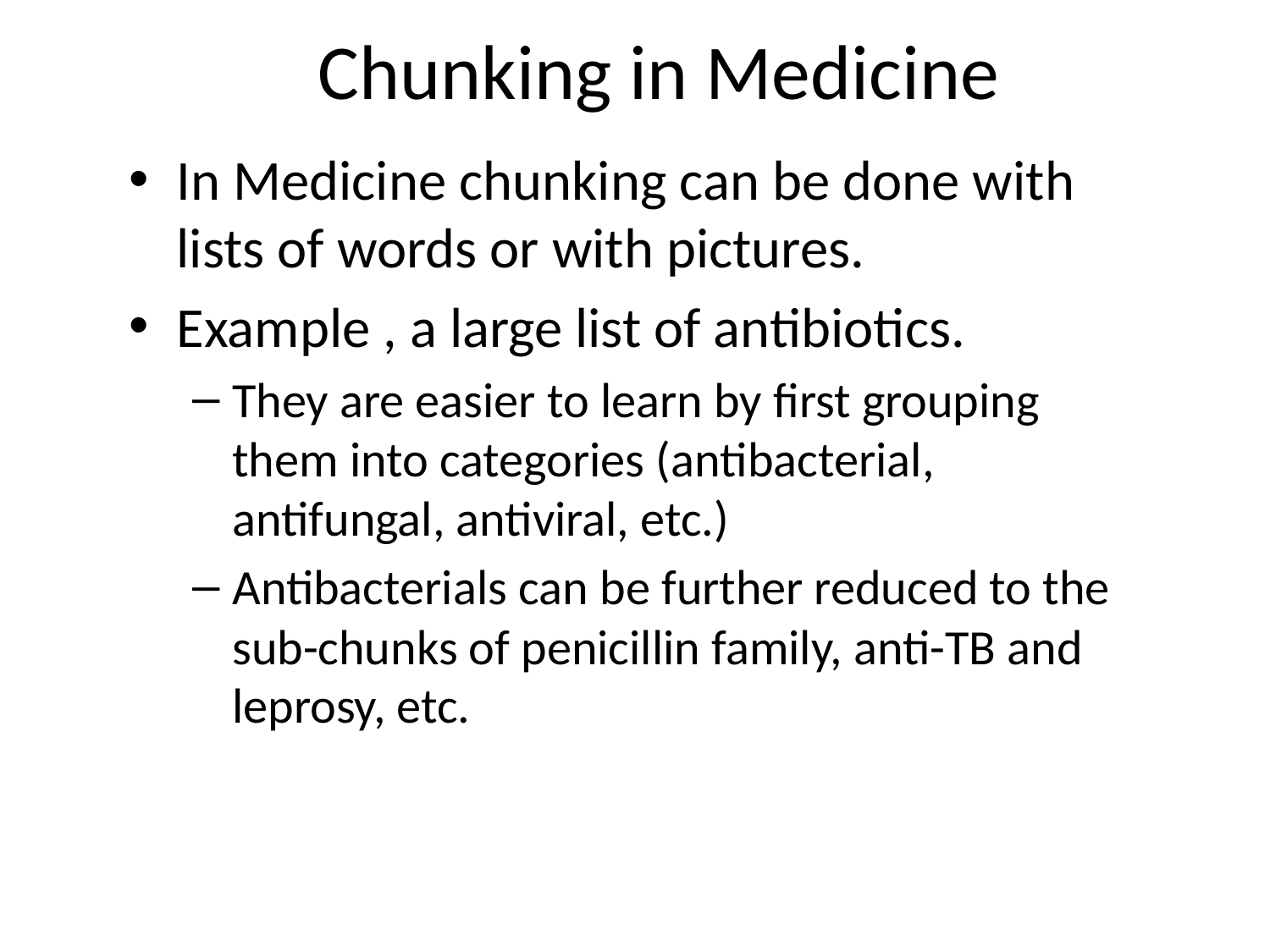

# Chunking in Medicine
In Medicine chunking can be done with lists of words or with pictures.
Example , a large list of antibiotics.
They are easier to learn by first grouping them into categories (antibacterial, antifungal, antiviral, etc.)
Antibacterials can be further reduced to the sub-chunks of penicillin family, anti-TB and leprosy, etc.